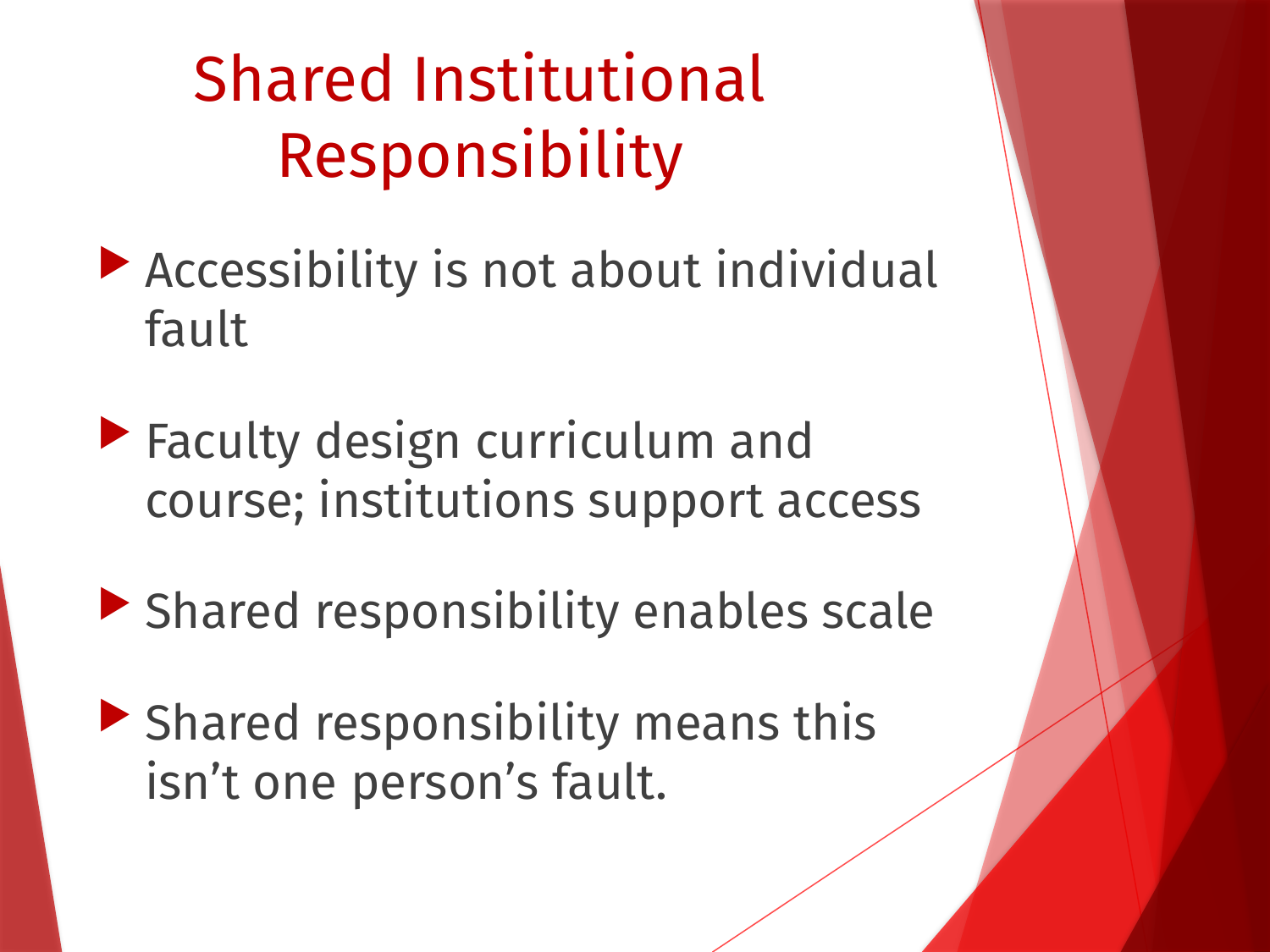

# Shared Institutional Responsibility
Accessibility is not about individual fault

Faculty design curriculum and course; institutions support access

Shared responsibility enables scale

Shared responsibility means this isn’t one person’s fault.